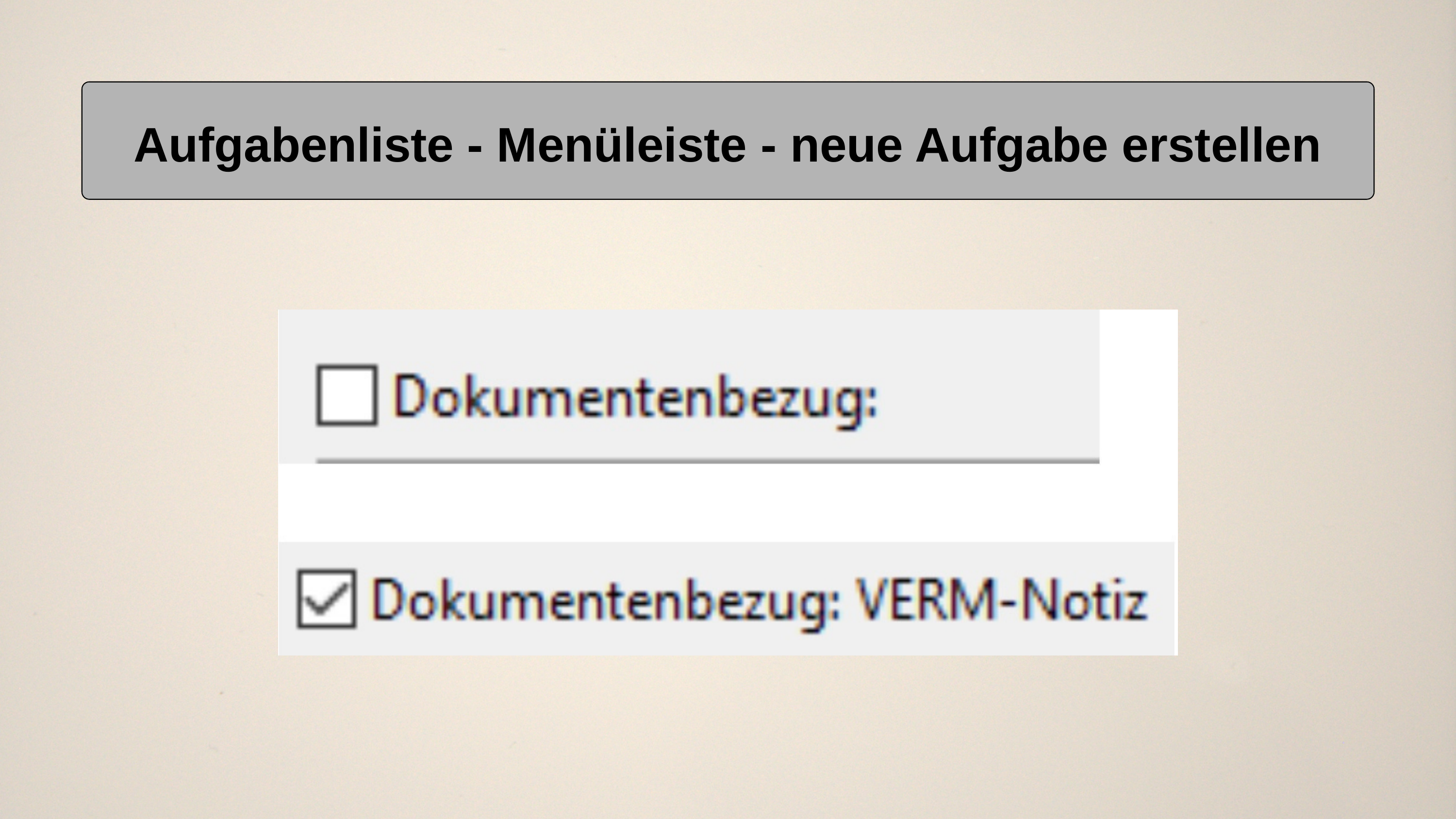

Aufgabenliste - Menüleiste - neue Aufgabe erstellen